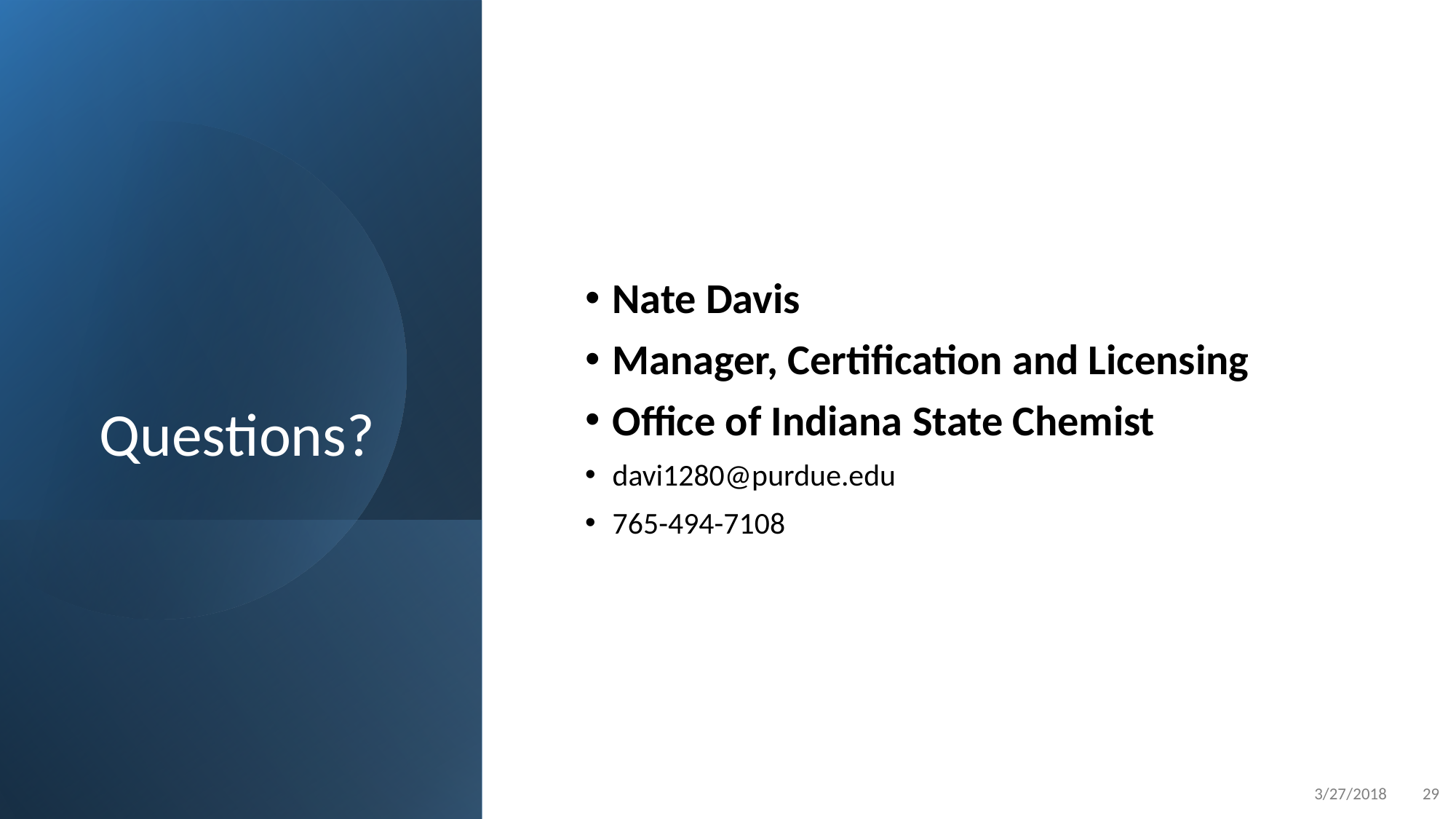

# Questions?
Nate Davis
Manager, Certification and Licensing
Office of Indiana State Chemist
davi1280@purdue.edu
765-494-7108

3/27/2018
29